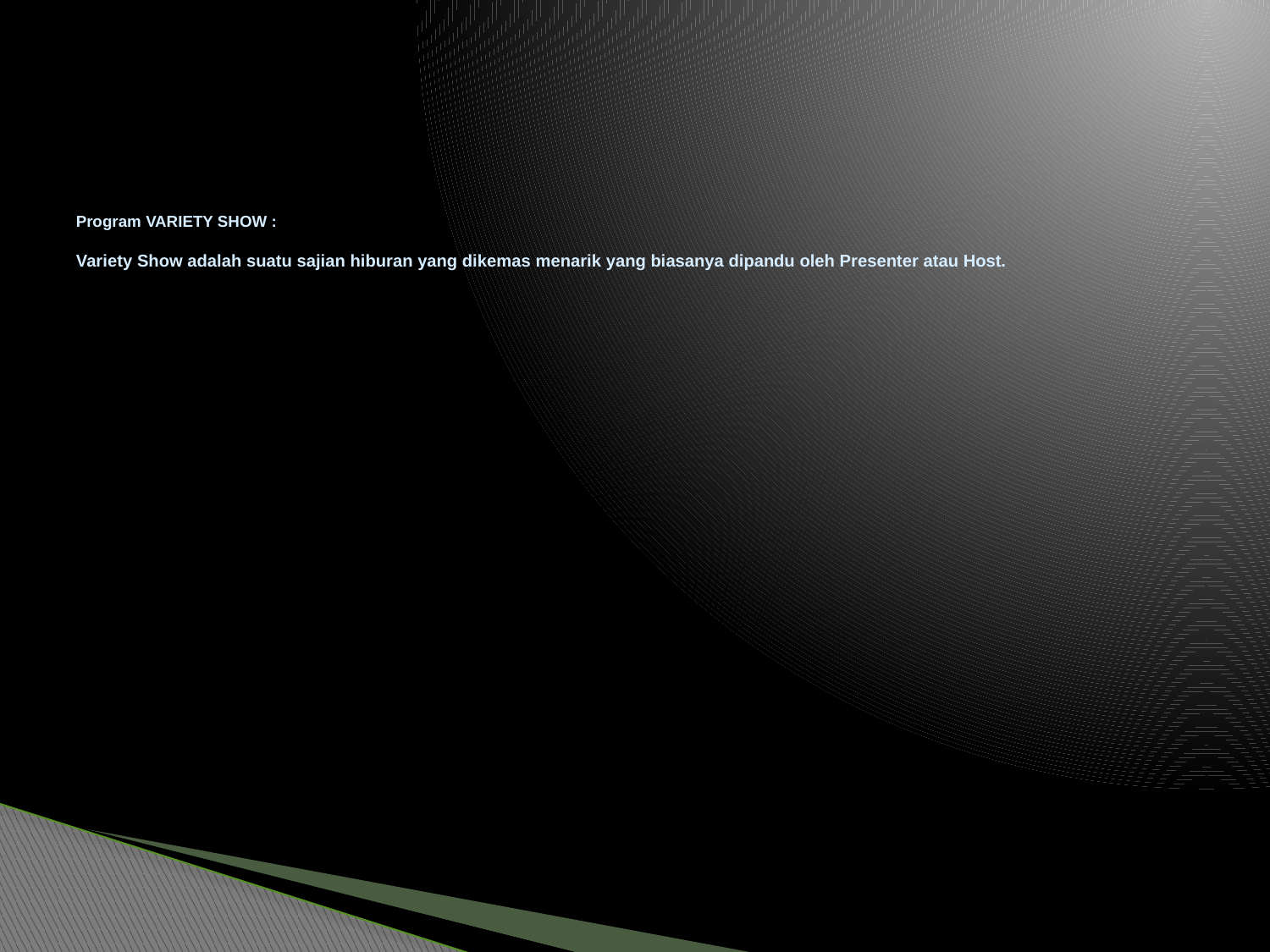

# Program VARIETY SHOW : Variety Show adalah suatu sajian hiburan yang dikemas menarik yang biasanya dipandu oleh Presenter atau Host.